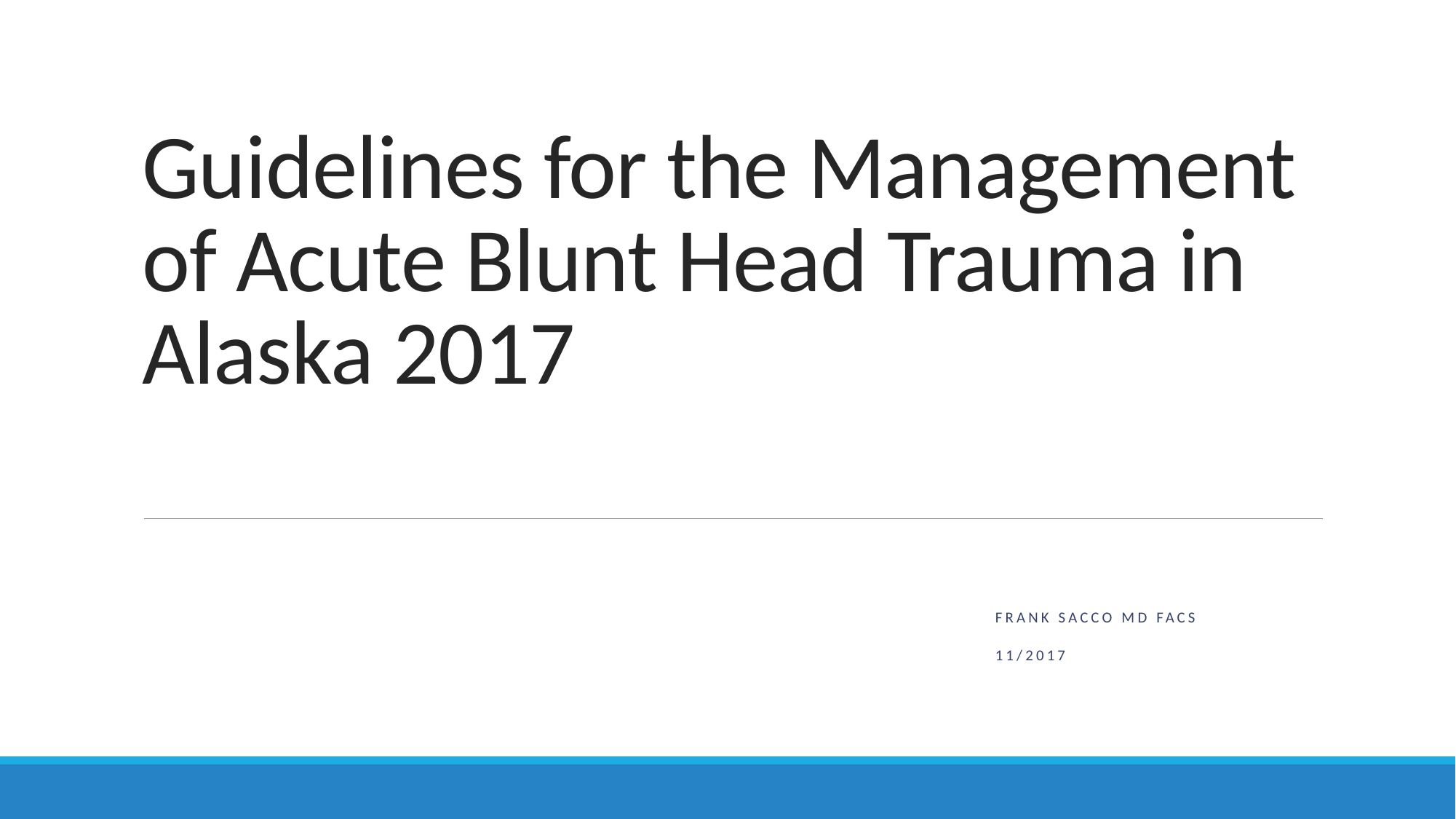

# Guidelines for the Management of Acute Blunt Head Trauma in Alaska 2017
Frank Sacco MD FACS
11/2017